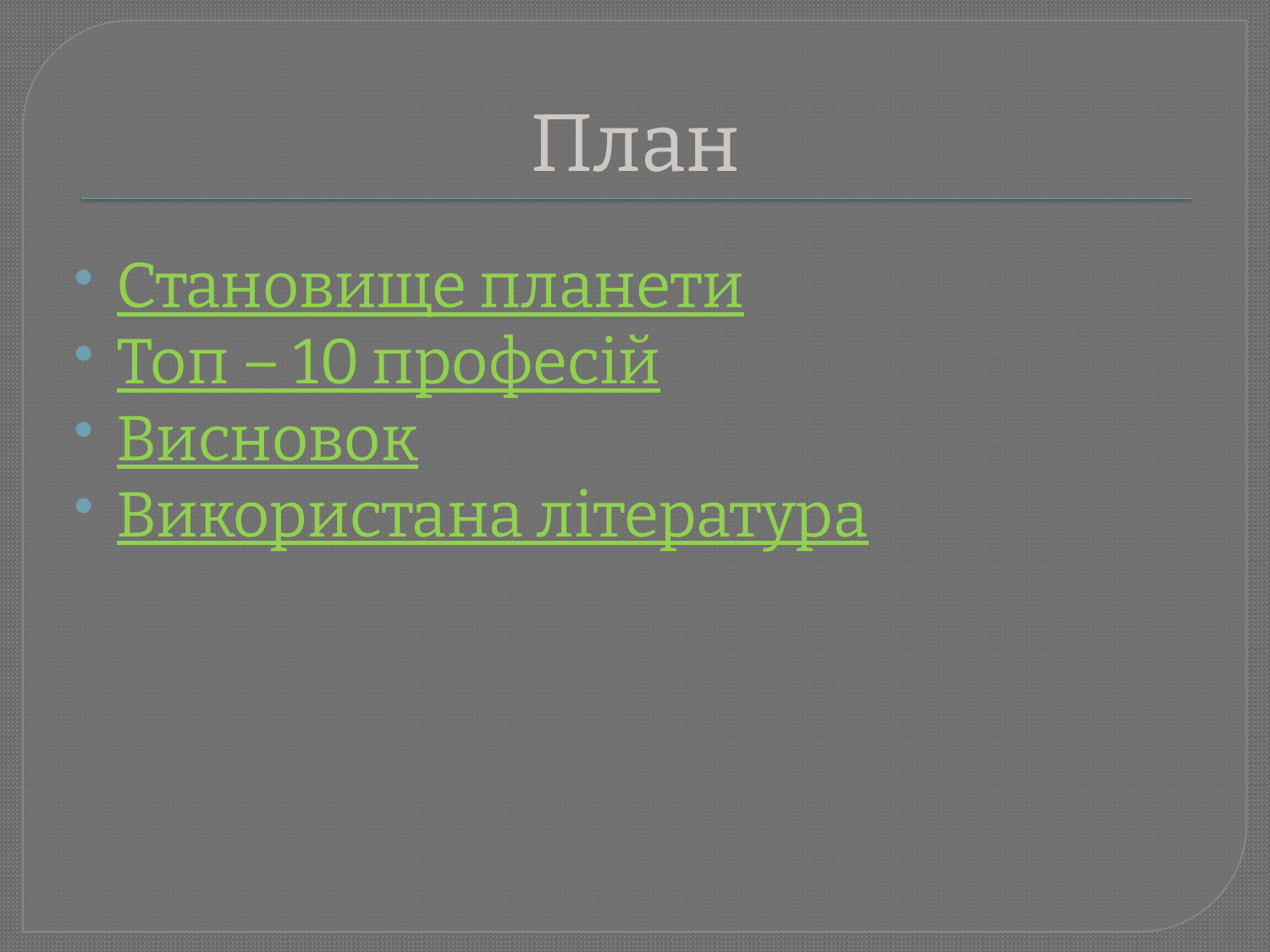

# План
Становище планети
Топ – 10 професій
Висновок
Використана література